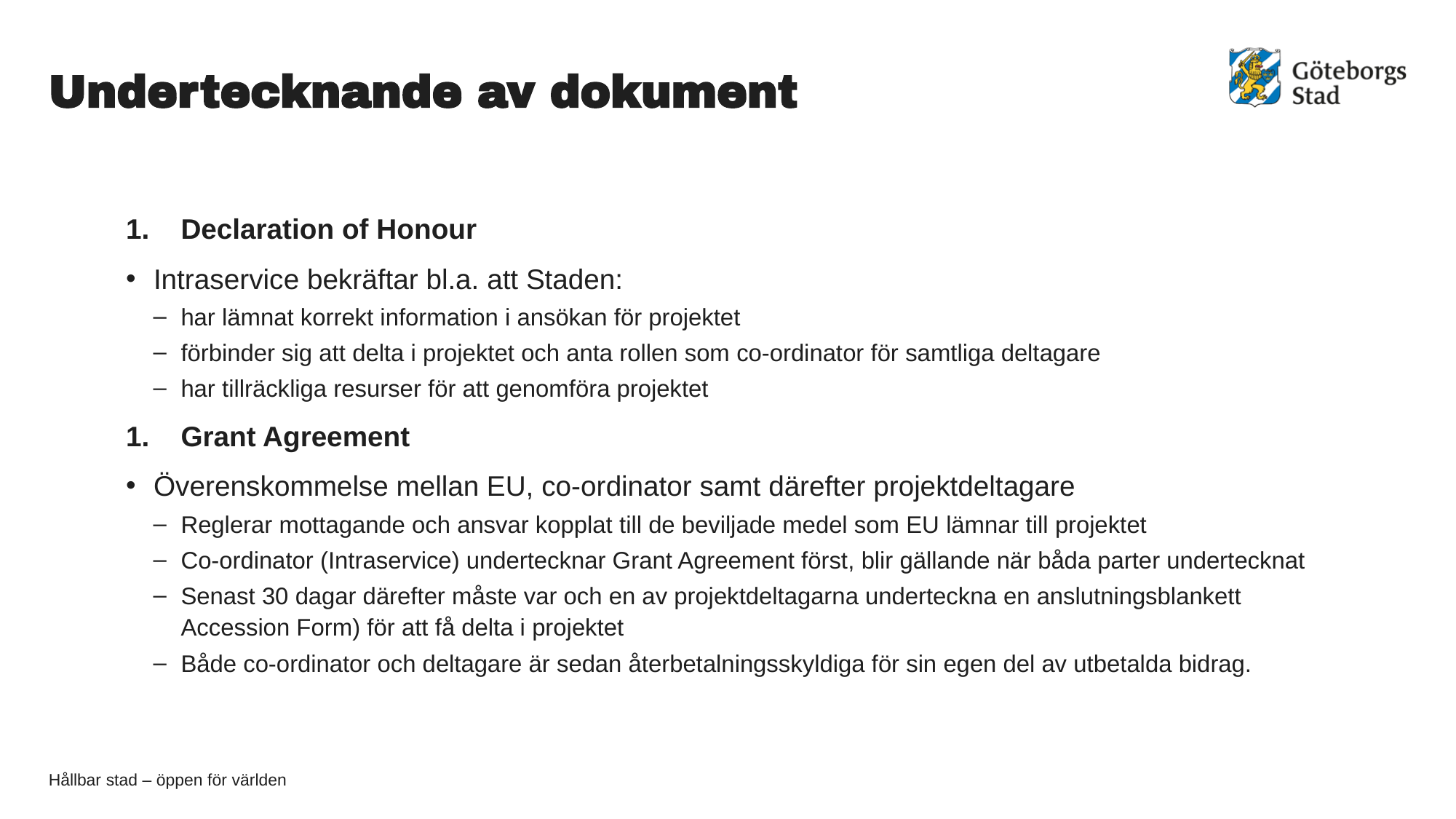

# Undertecknande av dokument
Declaration of Honour
Intraservice bekräftar bl.a. att Staden:
har lämnat korrekt information i ansökan för projektet
förbinder sig att delta i projektet och anta rollen som co-ordinator för samtliga deltagare
har tillräckliga resurser för att genomföra projektet
Grant Agreement
Överenskommelse mellan EU, co-ordinator samt därefter projektdeltagare
Reglerar mottagande och ansvar kopplat till de beviljade medel som EU lämnar till projektet
Co-ordinator (Intraservice) undertecknar Grant Agreement först, blir gällande när båda parter undertecknat
Senast 30 dagar därefter måste var och en av projektdeltagarna underteckna en anslutningsblankett Accession Form) för att få delta i projektet
Både co-ordinator och deltagare är sedan återbetalningsskyldiga för sin egen del av utbetalda bidrag.